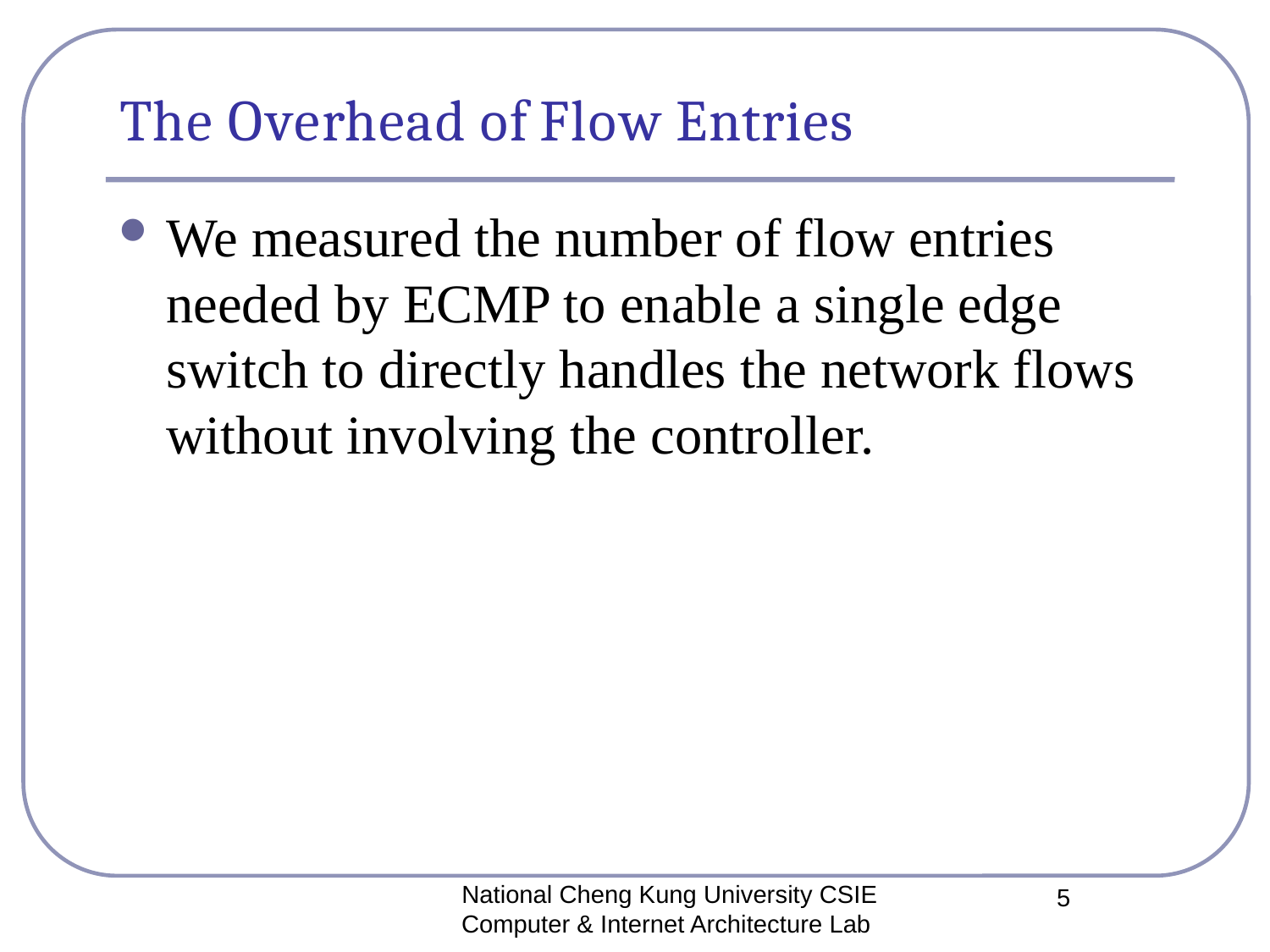

# The Overhead of Flow Entries
We measured the number of flow entries needed by ECMP to enable a single edge switch to directly handles the network flows without involving the controller.
National Cheng Kung University CSIE Computer & Internet Architecture Lab
5